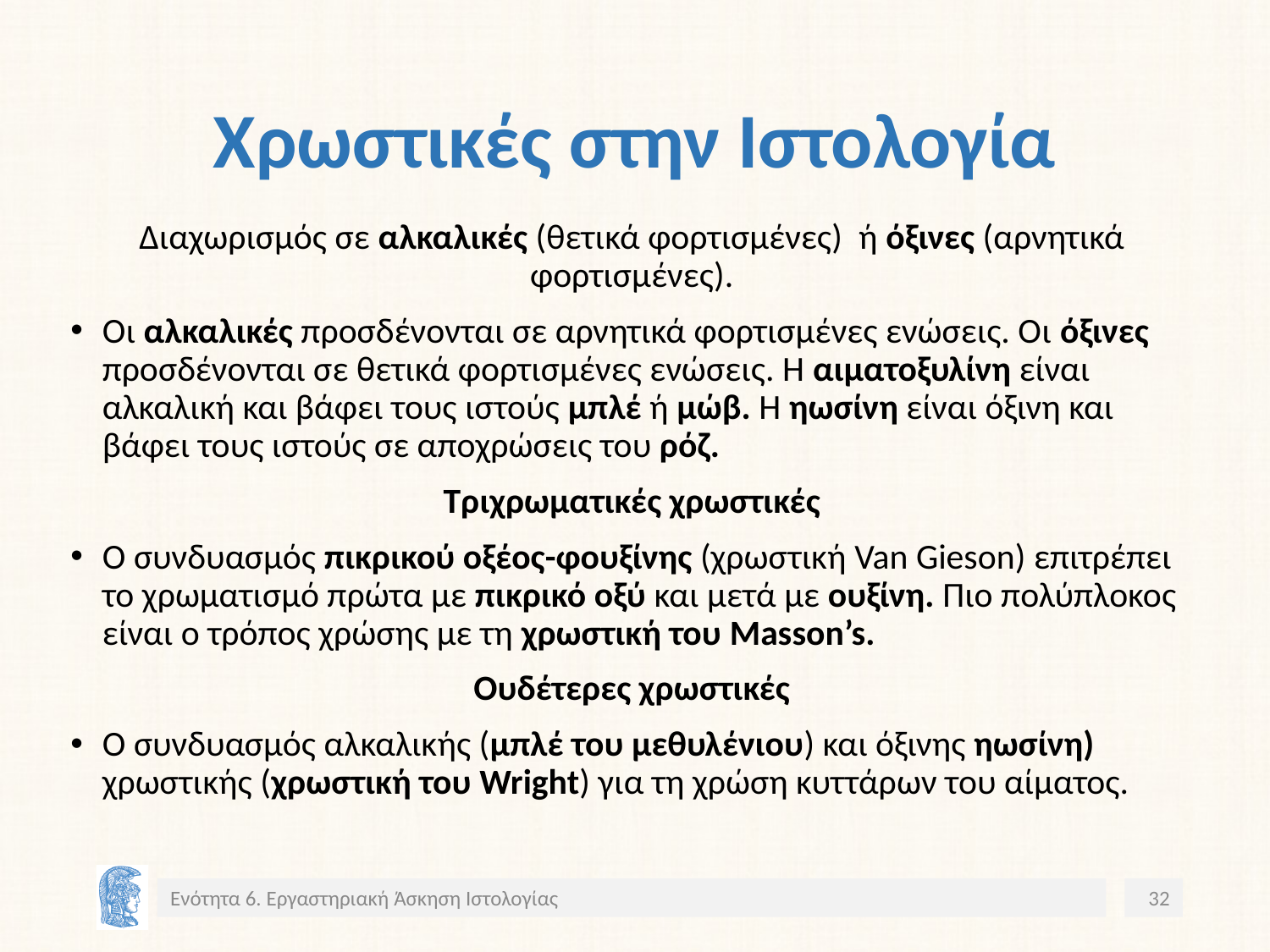

# Χρωστικές στην Ιστολογία
Διαχωρισμός σε αλκαλικές (θετικά φορτισμένες)  ή όξινες (αρνητικά φορτισμένες).
Οι αλκαλικές προσδένονται σε αρνητικά φορτισμένες ενώσεις. Οι όξινες προσδένονται σε θετικά φορτισμένες ενώσεις. Η αιματοξυλίνη είναι αλκαλική και βάφει τους ιστούς μπλέ ή μώβ. Η ηωσίνη είναι όξινη και βάφει τους ιστούς σε αποχρώσεις του ρόζ.
Τριχρωματικές χρωστικές
Ο συνδυασμός πικρικού οξέος-φουξίνης (χρωστική Van Gieson) επιτρέπει το χρωματισμό πρώτα με πικρικό οξύ και μετά με ουξίνη. Πιο πολύπλοκος είναι ο τρόπος χρώσης με τη χρωστική του Masson’s.
Ουδέτερες χρωστικές
Ο συνδυασμός αλκαλικής (μπλέ του μεθυλένιου) και όξινης ηωσίνη) χρωστικής (χρωστική του Wright) για τη χρώση κυττάρων του αίματος.

Ενότητα 6. Εργαστηριακή Άσκηση Ιστολογίας
32